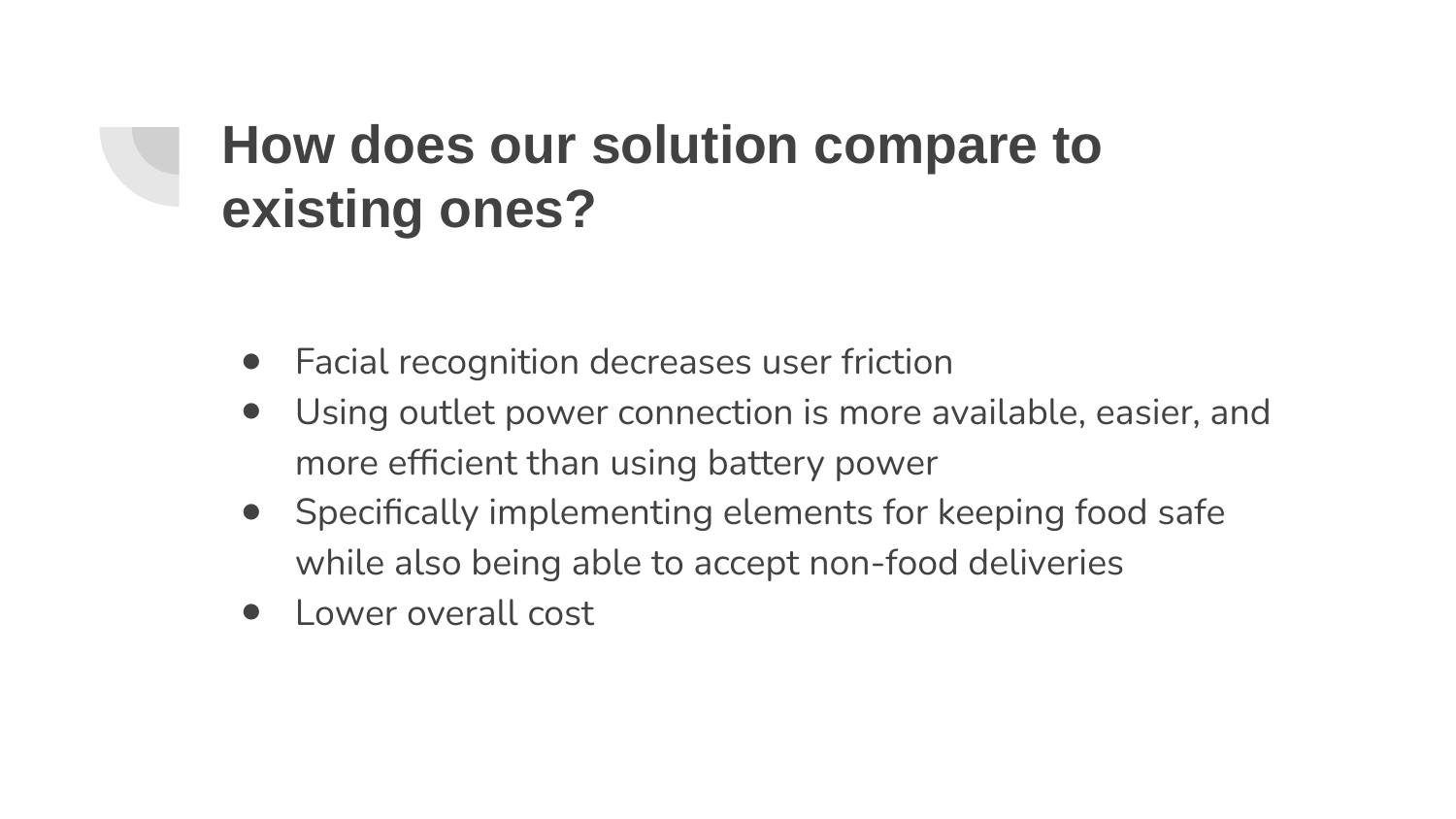

# How does our solution compare to existing ones?
Facial recognition decreases user friction
Using outlet power connection is more available, easier, and more efficient than using battery power
Specifically implementing elements for keeping food safe while also being able to accept non-food deliveries
Lower overall cost